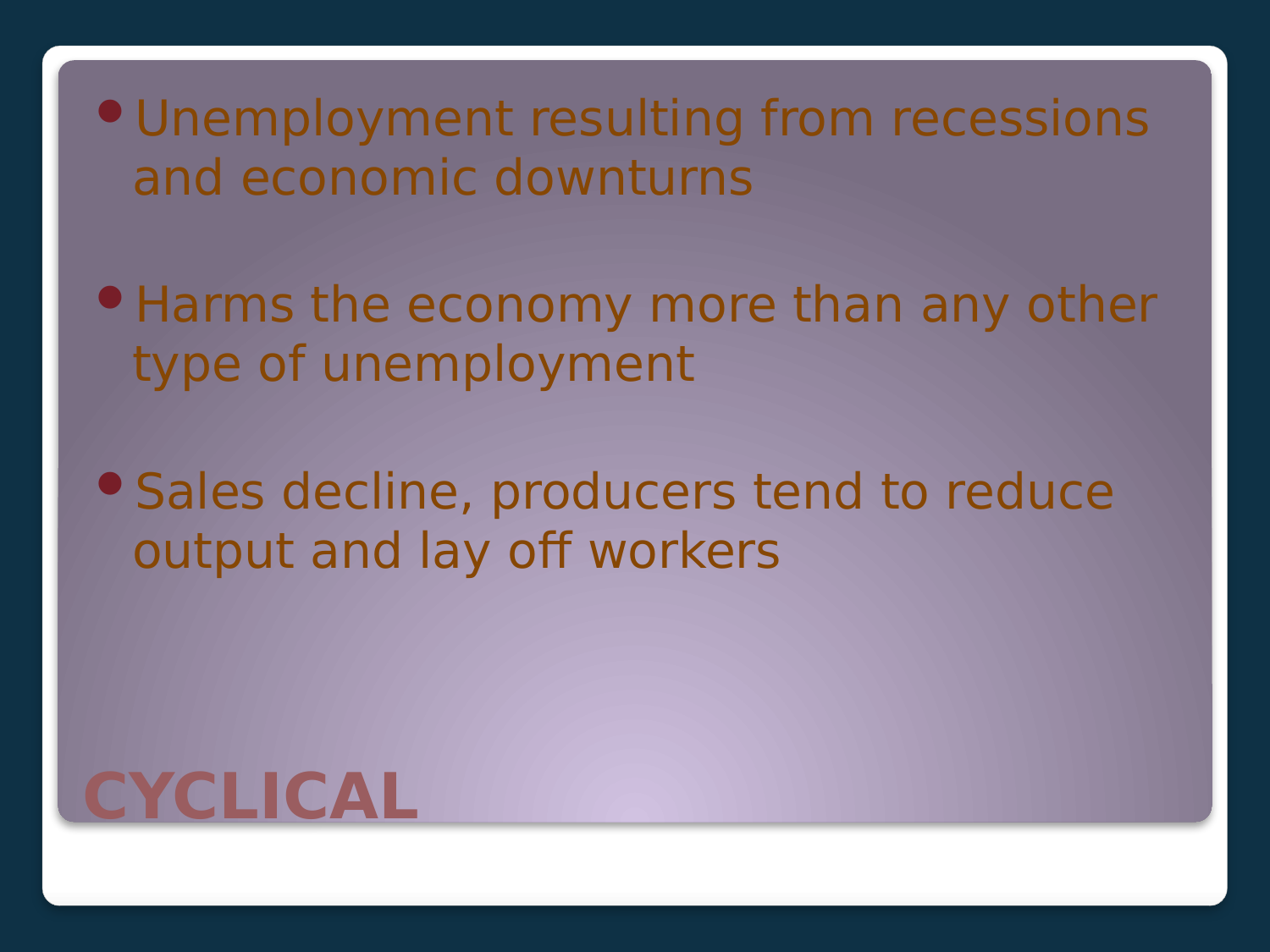

Unemployment resulting from recessions and economic downturns

Harms the economy more than any other type of unemployment

Sales decline, producers tend to reduce output and lay off workers
# CYCLICAL